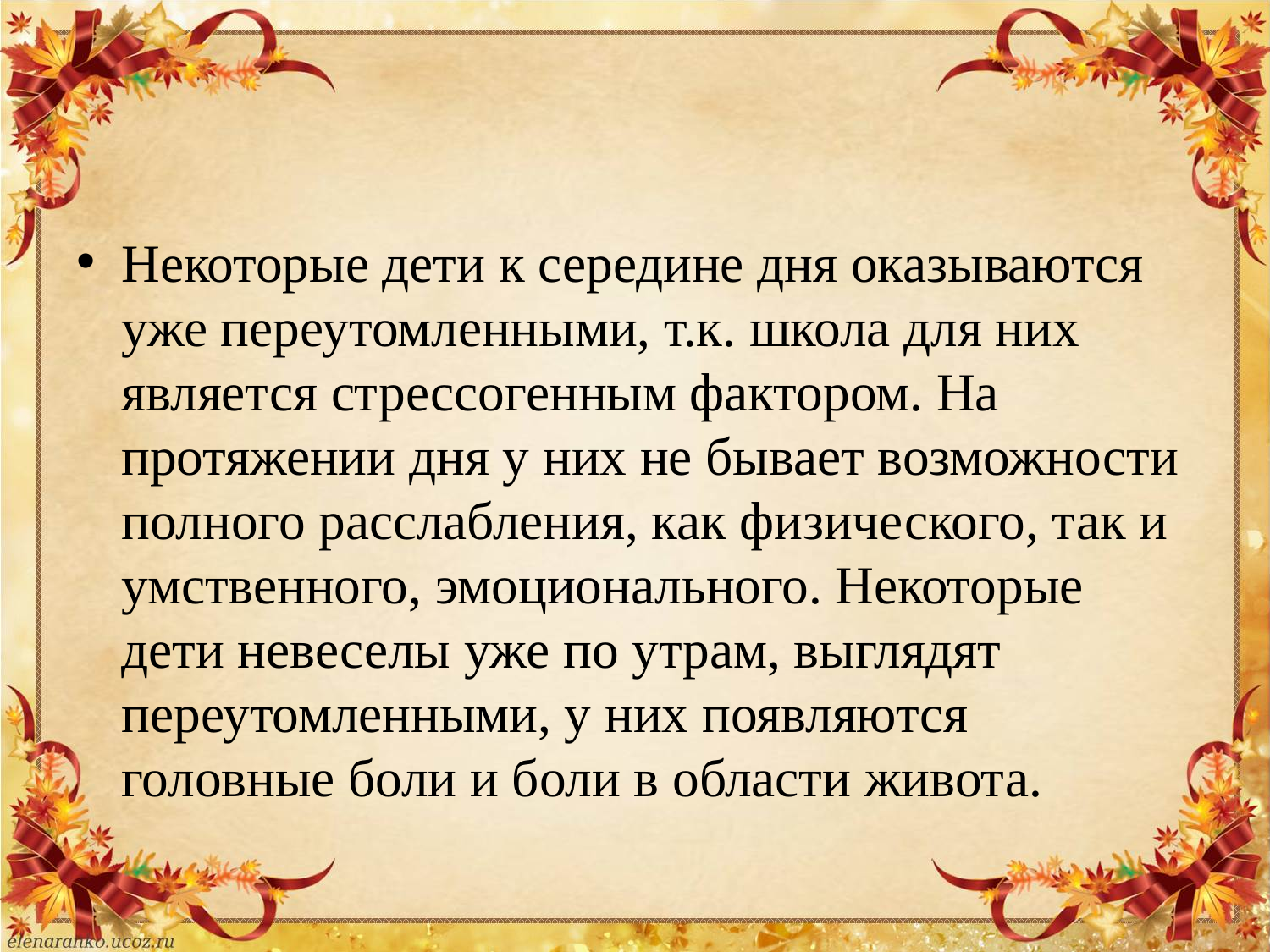

#
Некоторые дети к середине дня оказываются уже переутомленными, т.к. школа для них является стрессогенным фактором. На протяжении дня у них не бывает возможности полного расслабления, как физического, так и умственного, эмоционального. Некоторые дети невеселы уже по утрам, выглядят переутомленными, у них появляются головные боли и боли в области живота.